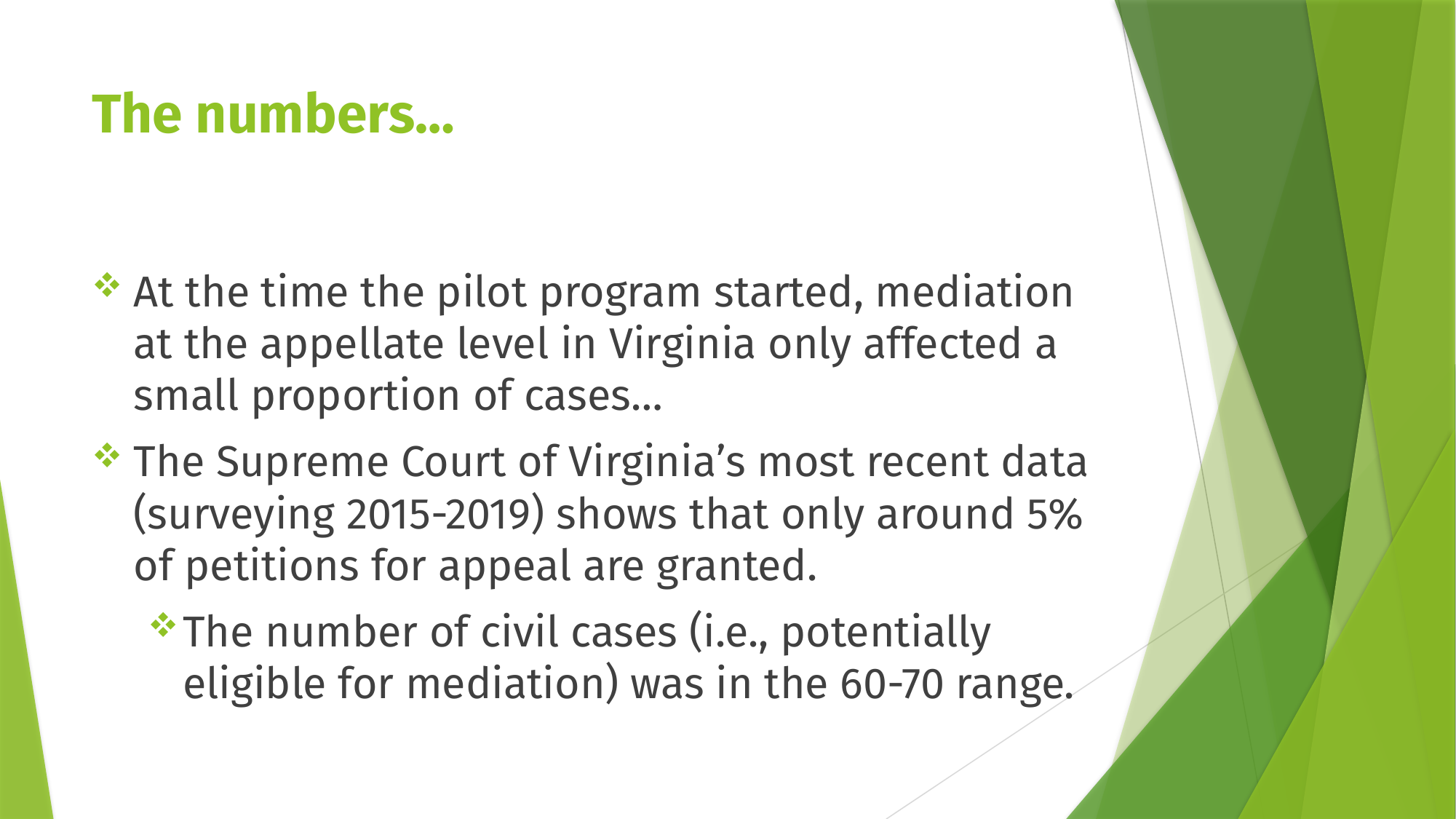

# The numbers…
At the time the pilot program started, mediation at the appellate level in Virginia only affected a small proportion of cases…
The Supreme Court of Virginia’s most recent data (surveying 2015-2019) shows that only around 5% of petitions for appeal are granted.
The number of civil cases (i.e., potentially eligible for mediation) was in the 60-70 range.